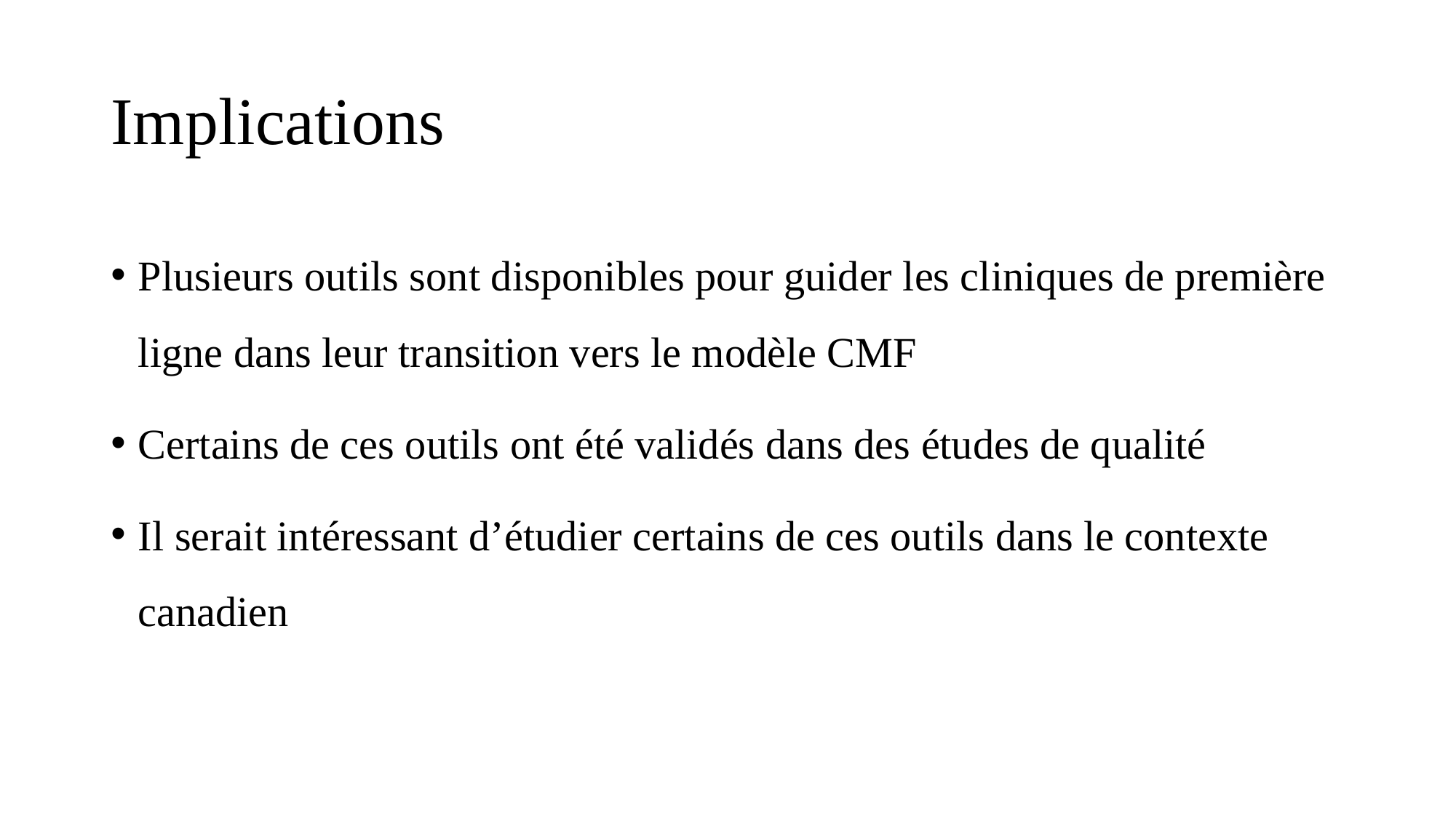

# Implications
Plusieurs outils sont disponibles pour guider les cliniques de première ligne dans leur transition vers le modèle CMF
Certains de ces outils ont été validés dans des études de qualité
Il serait intéressant d’étudier certains de ces outils dans le contexte canadien